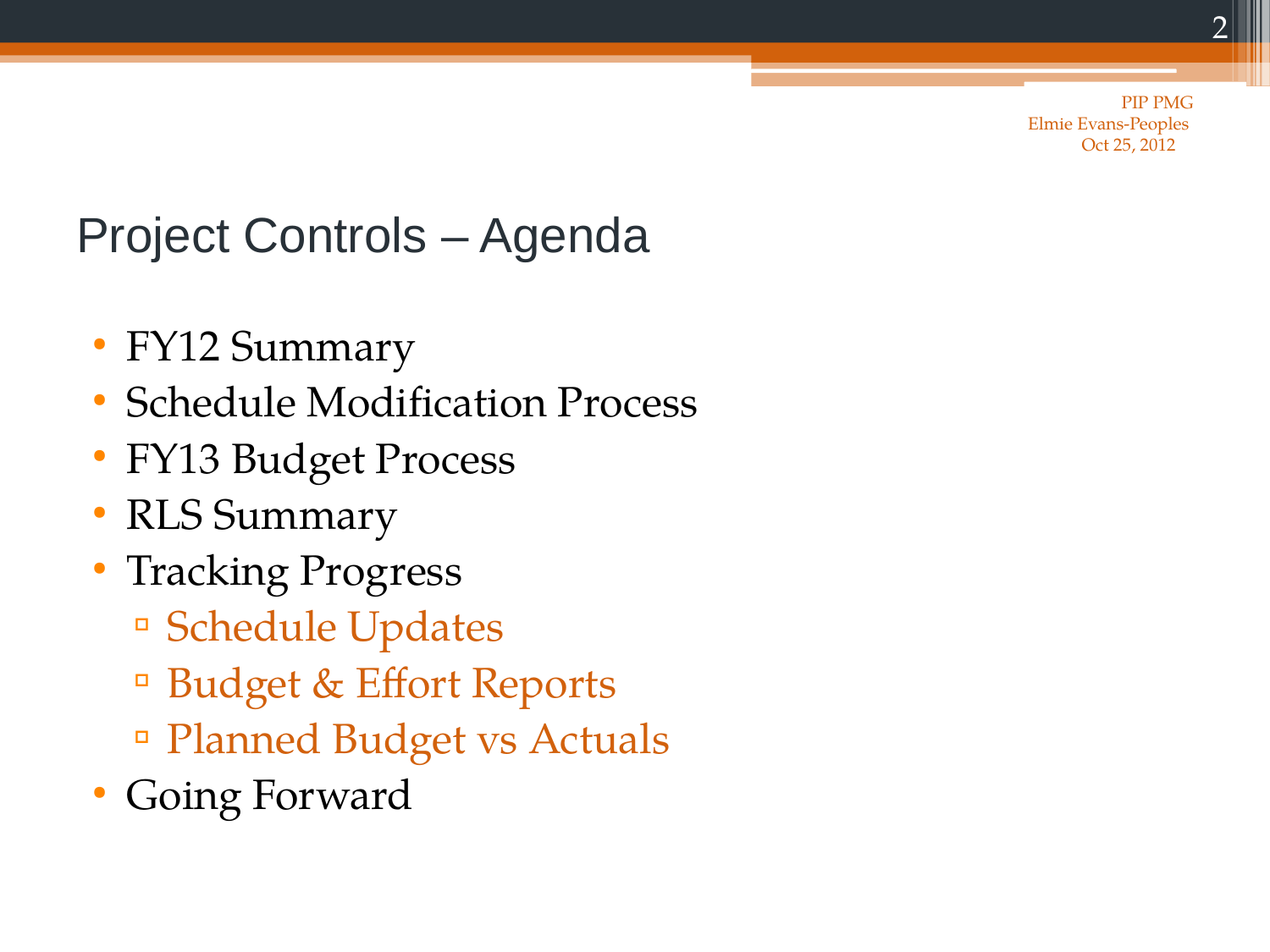

2
PIP PMG
Elmie Evans-Peoples
Oct 25, 2012
# Project Controls – Agenda
FY12 Summary
Schedule Modification Process
FY13 Budget Process
RLS Summary
Tracking Progress
Schedule Updates
Budget & Effort Reports
Planned Budget vs Actuals
Going Forward